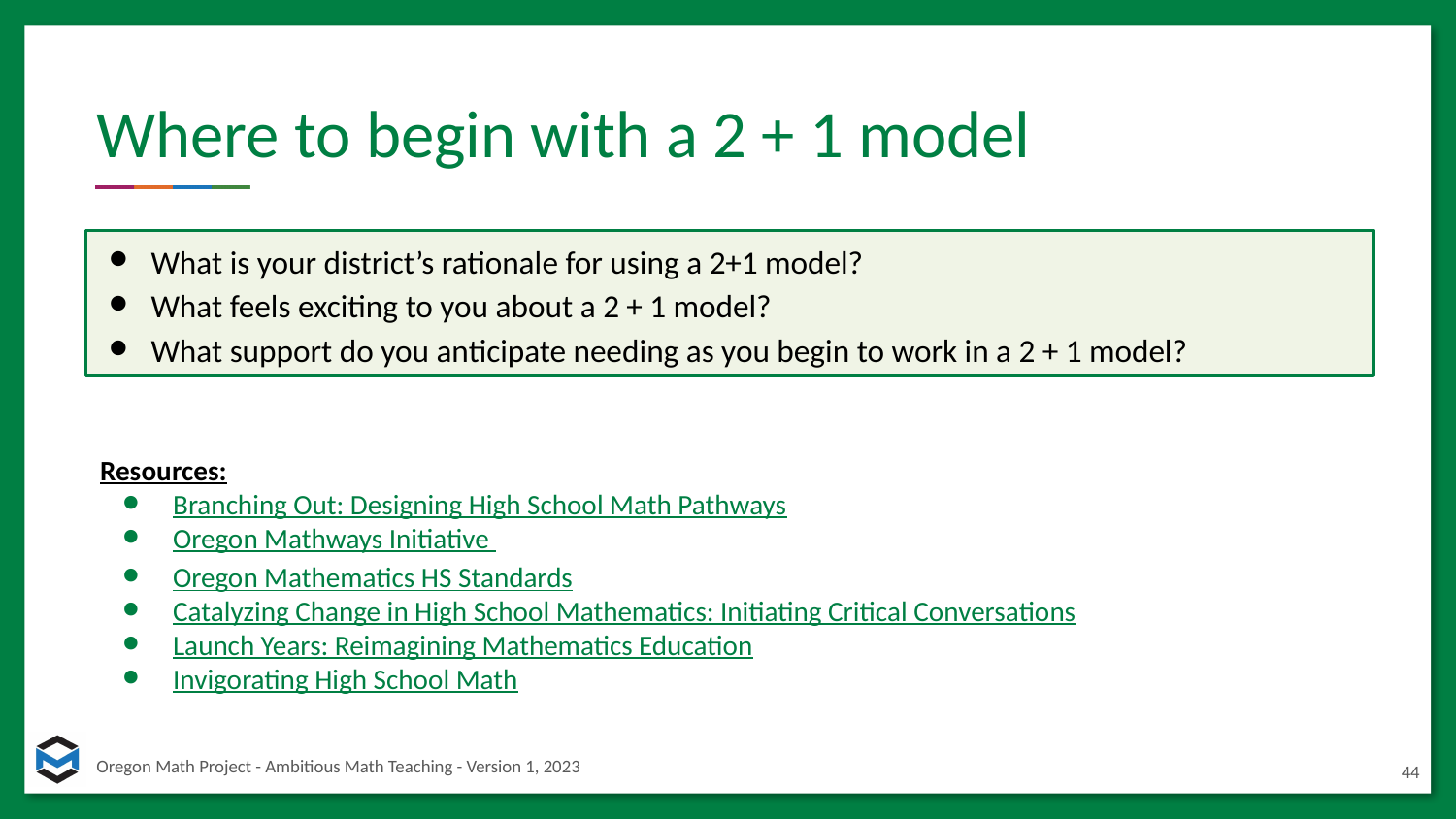

# Where to begin with a 2 + 1 model
What is your district’s rationale for using a 2+1 model?
What feels exciting to you about a 2 + 1 model?
What support do you anticipate needing as you begin to work in a 2 + 1 model?
Resources:
Branching Out: Designing High School Math Pathways
Oregon Mathways Initiative
Oregon Mathematics HS Standards
Catalyzing Change in High School Mathematics: Initiating Critical Conversations
Launch Years: Reimagining Mathematics Education
Invigorating High School Math
44